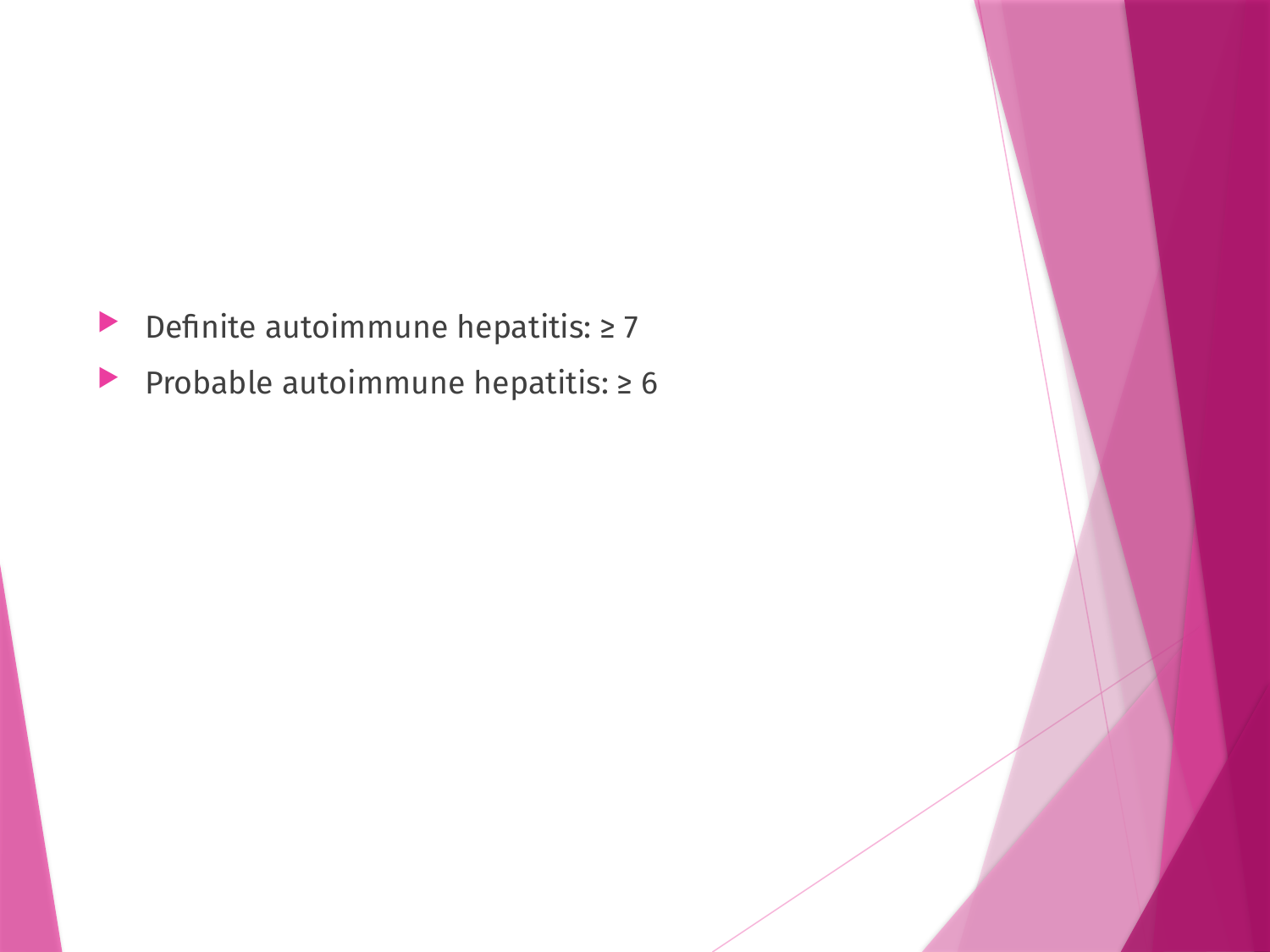

#
Definite autoimmune hepatitis: ≥ 7
Probable autoimmune hepatitis: ≥ 6